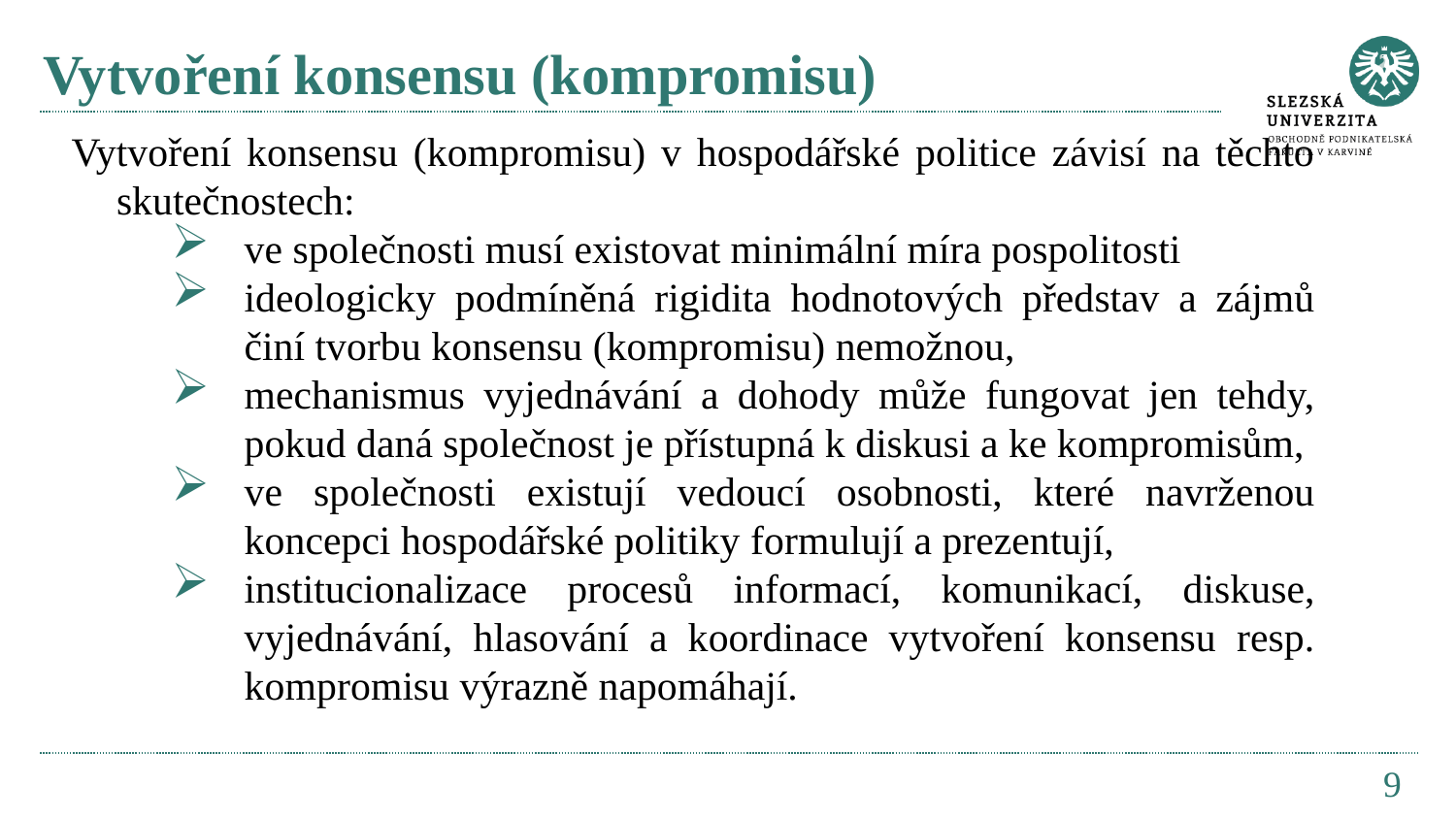

# Vytvoření konsensu (kompromisu)
Vytvoření konsensu (kompromisu) v hospodářské politice závisí na těchto skutečnostech:
ve společnosti musí existovat minimální míra pospolitosti
ideologicky podmíněná rigidita hodnotových představ a zájmů činí tvorbu konsensu (kompromisu) nemožnou,
mechanismus vyjednávání a dohody může fungovat jen tehdy, pokud daná společnost je přístupná k diskusi a ke kompromisům,
ve společnosti existují vedoucí osobnosti, které navrženou koncepci hospodářské politiky formulují a prezentují,
institucionalizace procesů informací, komunikací, diskuse, vyjednávání, hlasování a koordinace vytvoření konsensu resp. kompromisu výrazně napomáhají.

9